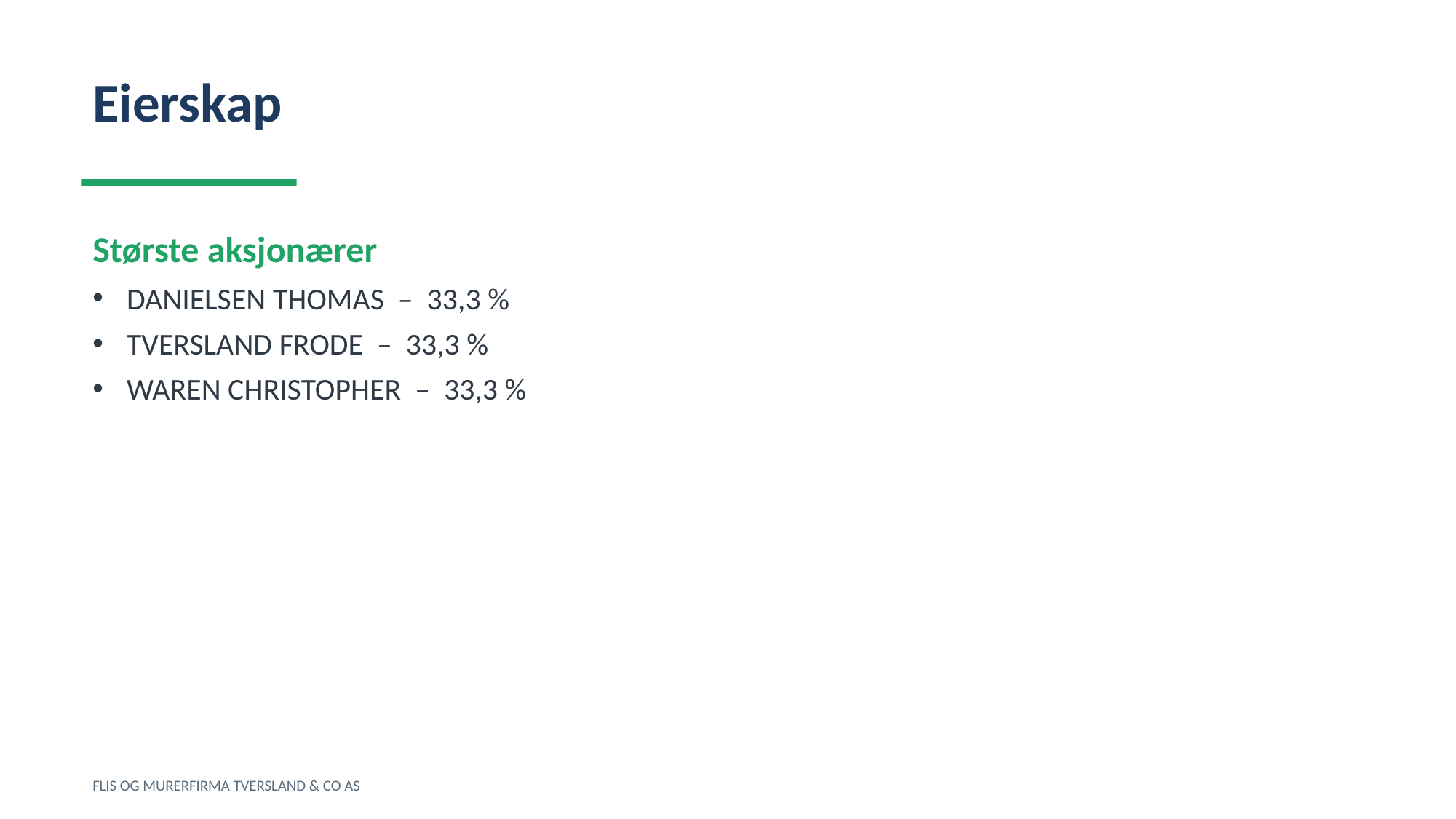

Eierskap

Største aksjonærer
DANIELSEN THOMAS  –  33,3 %
TVERSLAND FRODE  –  33,3 %
WAREN CHRISTOPHER  –  33,3 %
FLIS OG MURERFIRMA TVERSLAND & CO AS